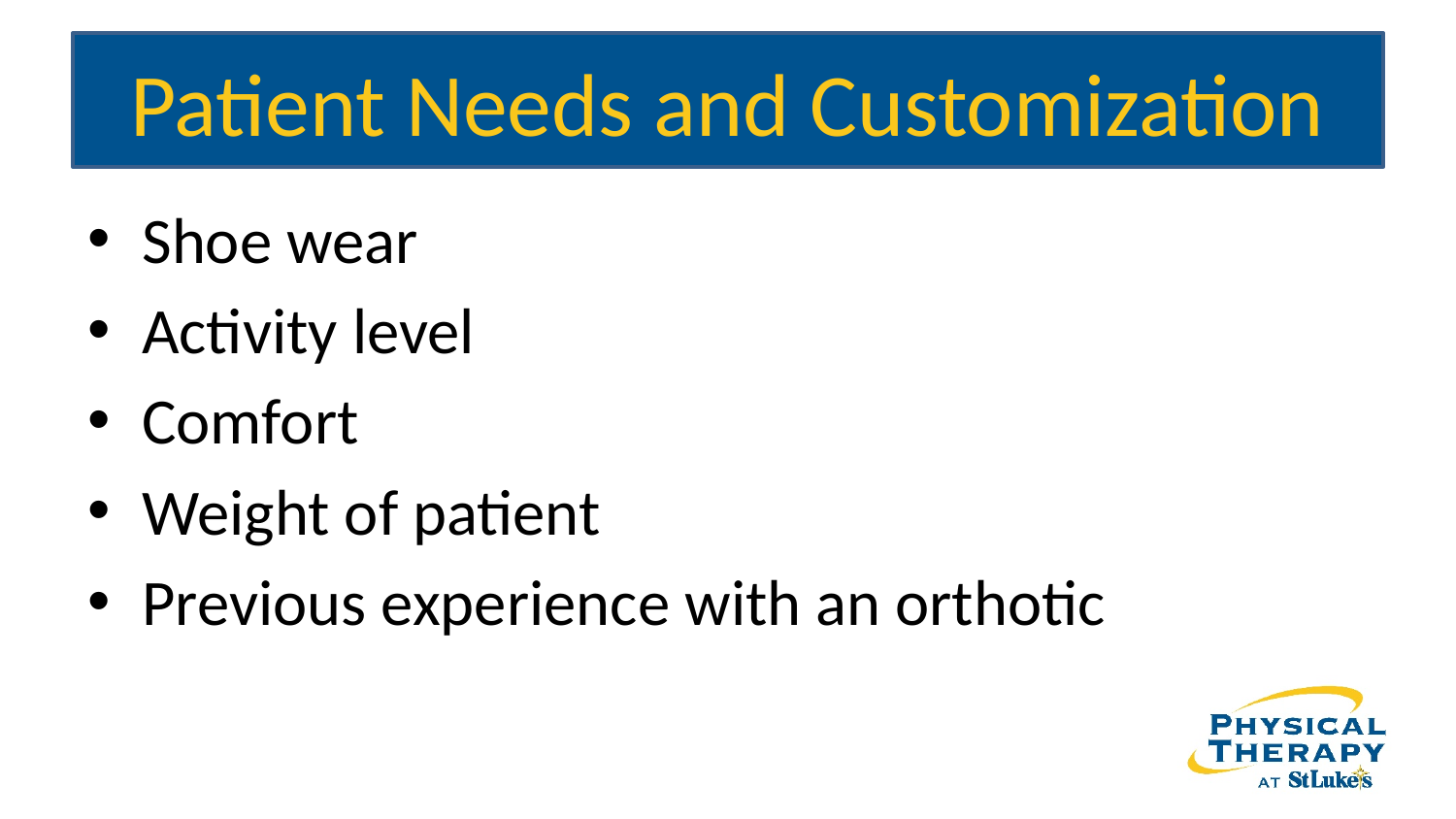

# Patient Needs and Customization
Shoe wear
Activity level
Comfort
Weight of patient
Previous experience with an orthotic